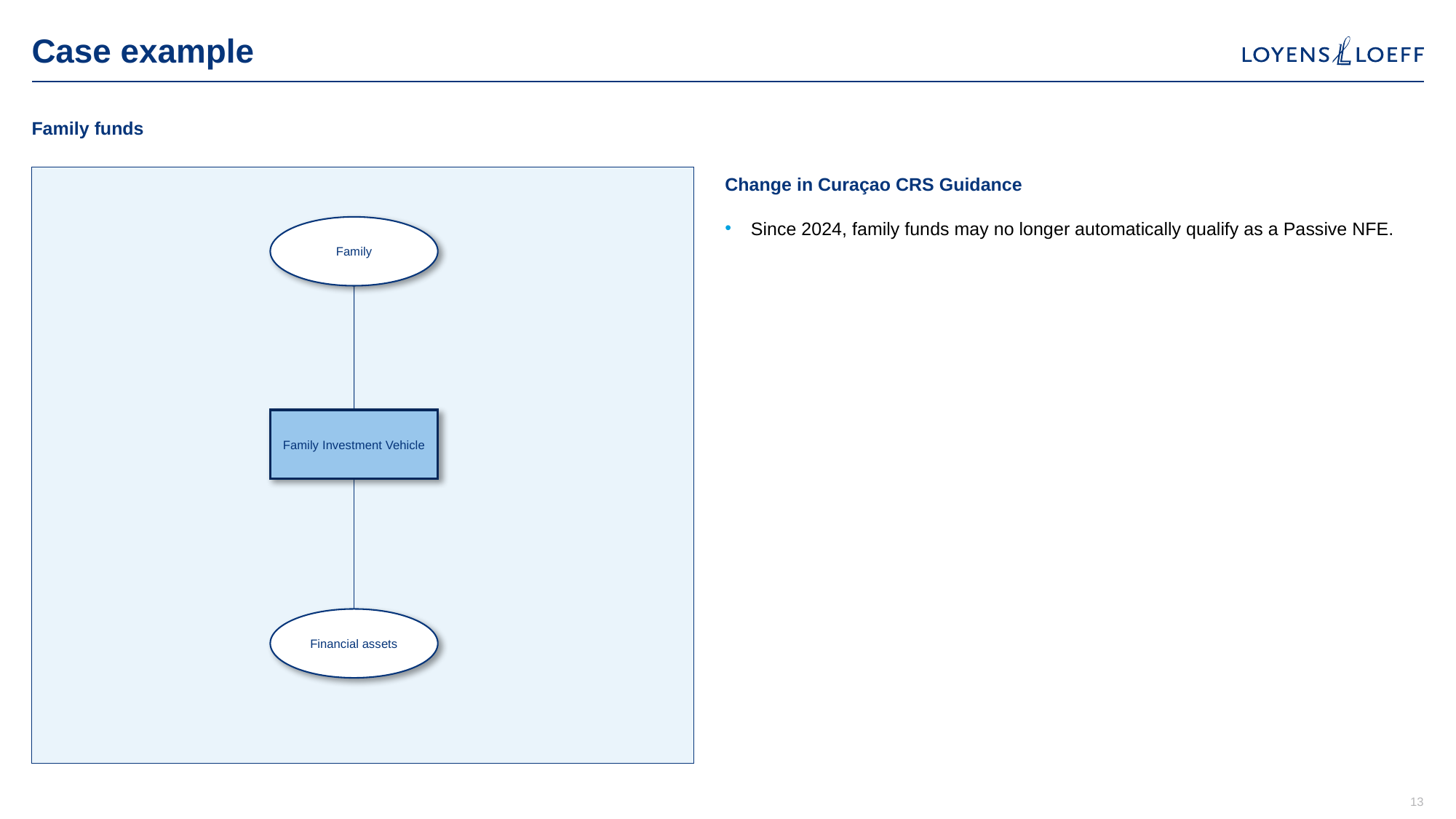

# Case example
Family funds

Change in Curaçao CRS Guidance
Since 2024, family funds may no longer automatically qualify as a Passive NFE.
Family
Family Investment Vehicle
Financial assets